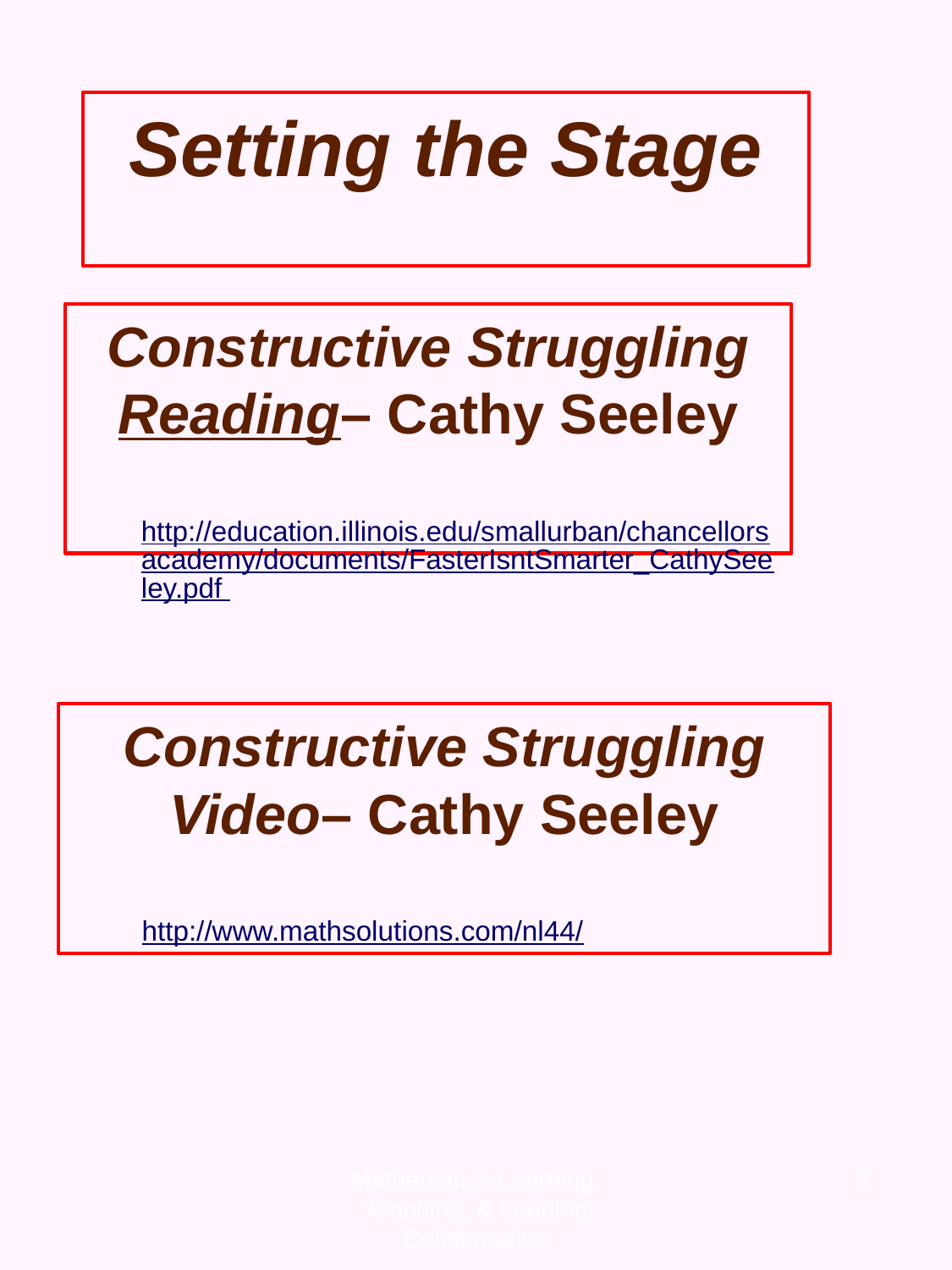

Setting the Stage

Constructive Struggling Reading– Cathy Seeley

http://education.illinois.edu/smallurban/chancellorsacademy/documents/FasterIsntSmarter_CathySeeley.pdf
Constructive Struggling Video– Cathy Seeley

 http://www.mathsolutions.com/nl44/
Mathematics Learning, Teaching, & Leading Collaborative
3